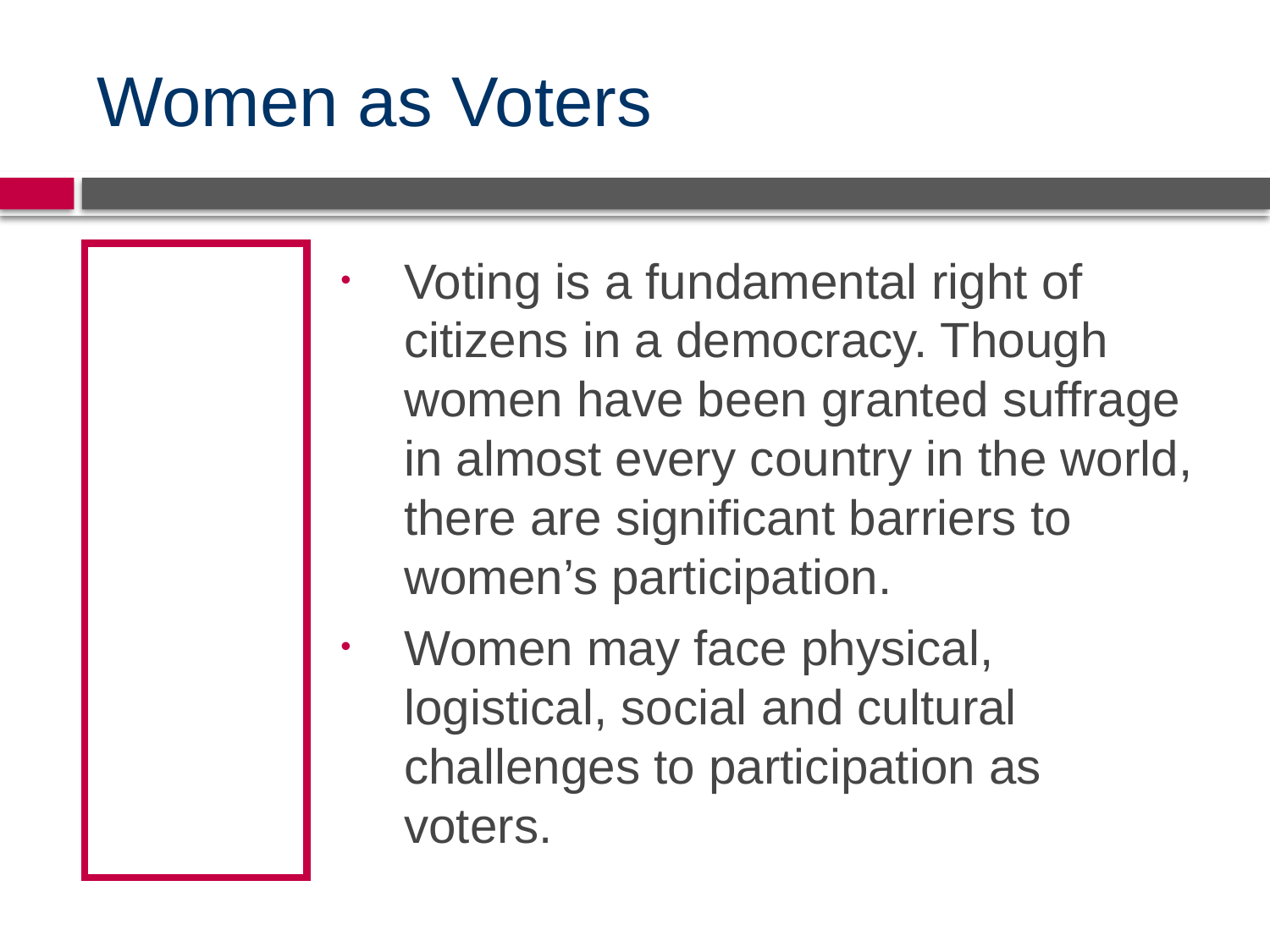

# Women as Voters

Voting is a fundamental right of citizens in a democracy. Though women have been granted suffrage in almost every country in the world, there are significant barriers to women’s participation.
Women may face physical, logistical, social and cultural challenges to participation as voters.